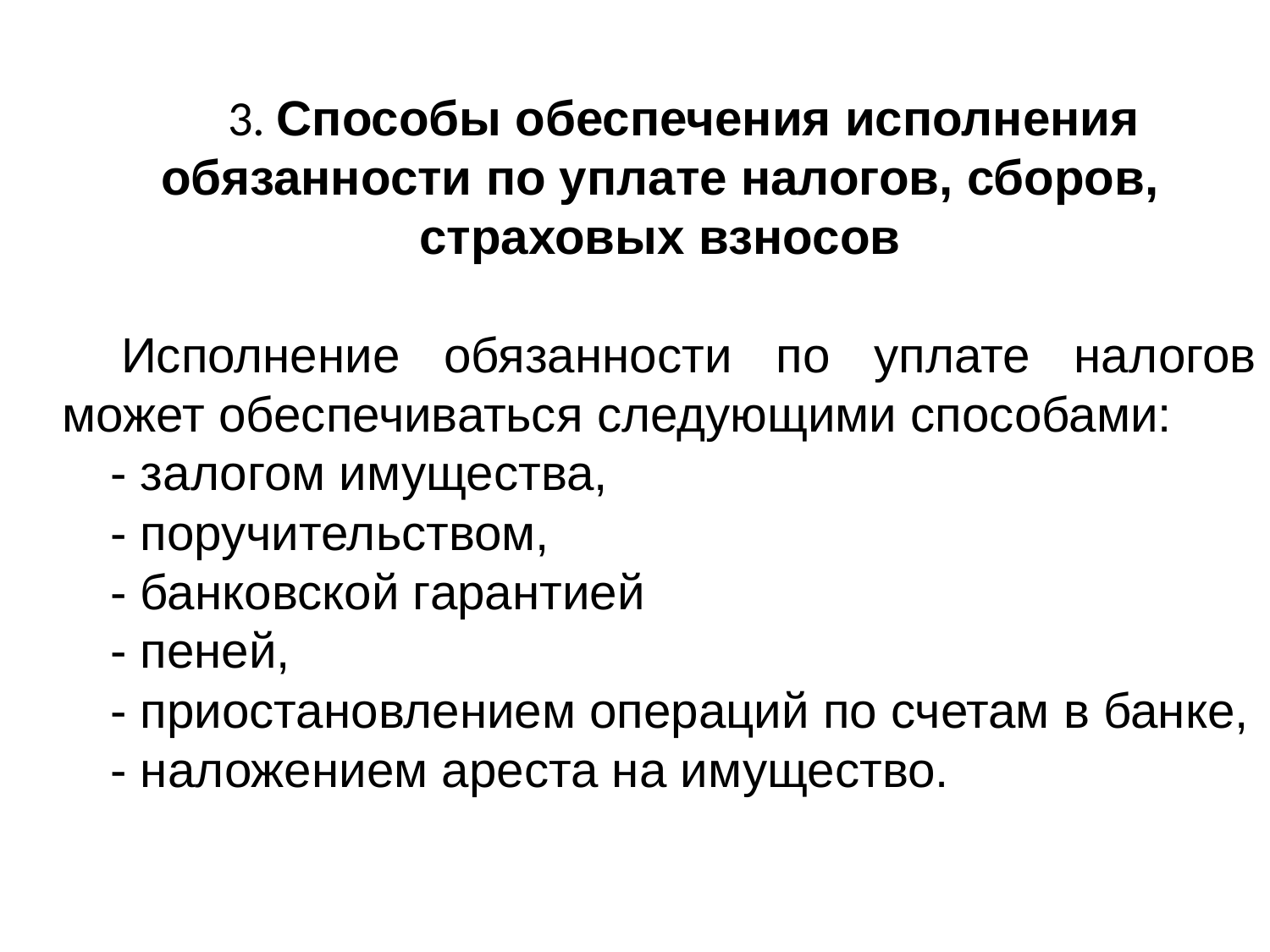

3. Способы обеспечения исполнения обязанности по уплате налогов, сборов, страховых взносов

 Исполнение обязанности по уплате налогов может обеспечиваться следующими способами:
- залогом имущества,
- поручительством,
- банковской гарантией
- пеней,
- приостановлением операций по счетам в банке,
- наложением ареста на имущество.